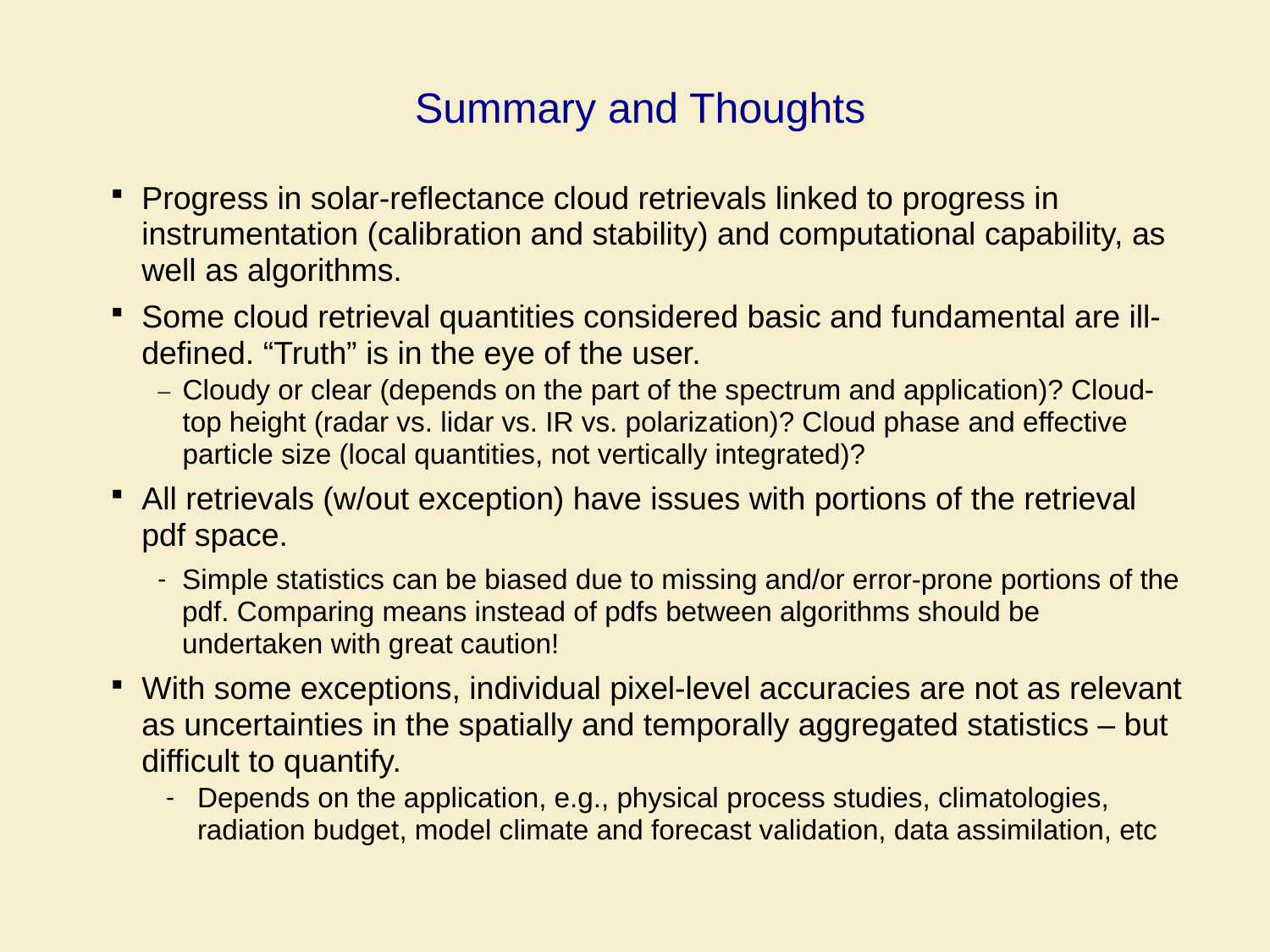

Summary and Thoughts
Progress in solar-reflectance cloud retrievals linked to progress in instrumentation (calibration and stability) and computational capability, as well as algorithms.
Some cloud retrieval quantities considered basic and fundamental are ill-defined. “Truth” is in the eye of the user.
Cloudy or clear (depends on the part of the spectrum and application)? Cloud-top height (radar vs. lidar vs. IR vs. polarization)? Cloud phase and effective particle size (local quantities, not vertically integrated)?
All retrievals (w/out exception) have issues with portions of the retrieval pdf space.
Simple statistics can be biased due to missing and/or error-prone portions of the pdf. Comparing means instead of pdfs between algorithms should be undertaken with great caution!
With some exceptions, individual pixel-level accuracies are not as relevant as uncertainties in the spatially and temporally aggregated statistics – but difficult to quantify.
Depends on the application, e.g., physical process studies, climatologies, radiation budget, model climate and forecast validation, data assimilation, etc